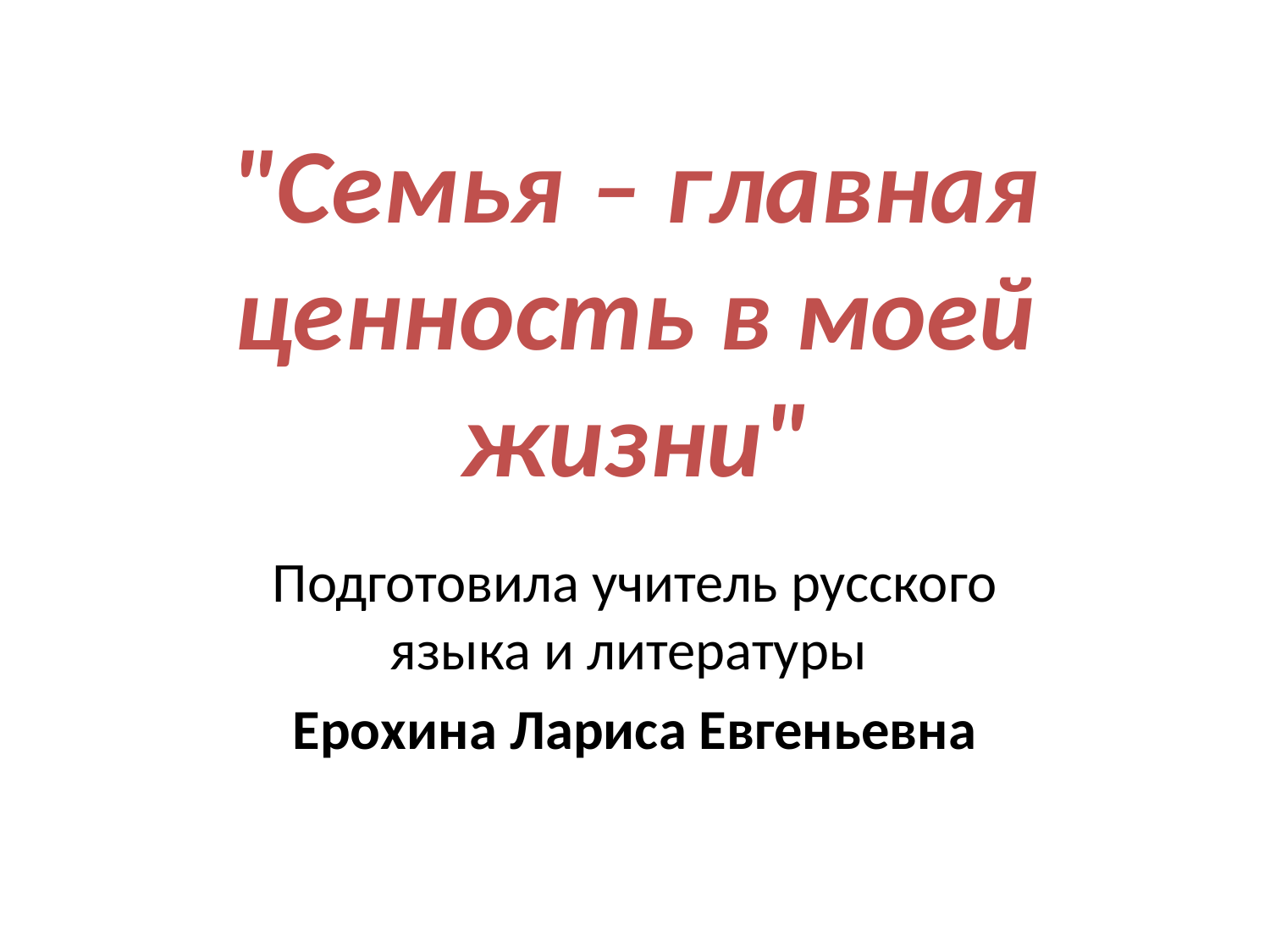

# "Семья ‒ главная ценность в моей жизни"
Подготовила учитель русского языка и литературы
Ерохина Лариса Евгеньевна